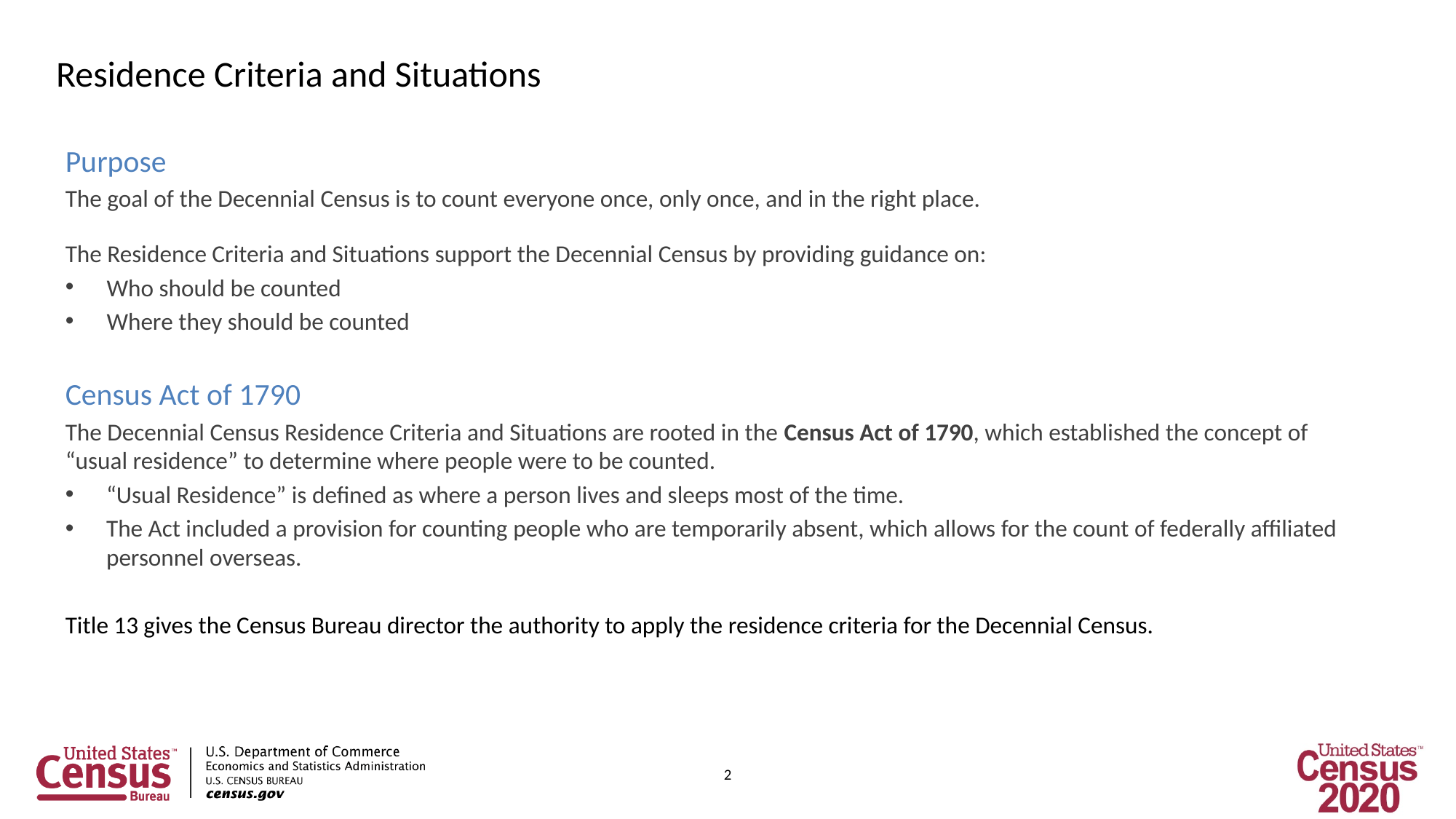

Residence Criteria and Situations
Purpose
The goal of the Decennial Census is to count everyone once, only once, and in the right place.

The Residence Criteria and Situations support the Decennial Census by providing guidance on:
Who should be counted
Where they should be counted

Census Act of 1790
The Decennial Census Residence Criteria and Situations are rooted in the Census Act of 1790, which established the concept of “usual residence” to determine where people were to be counted.
“Usual Residence” is defined as where a person lives and sleeps most of the time.
The Act included a provision for counting people who are temporarily absent, which allows for the count of federally affiliated personnel overseas.

Title 13 gives the Census Bureau director the authority to apply the residence criteria for the Decennial Census.

2